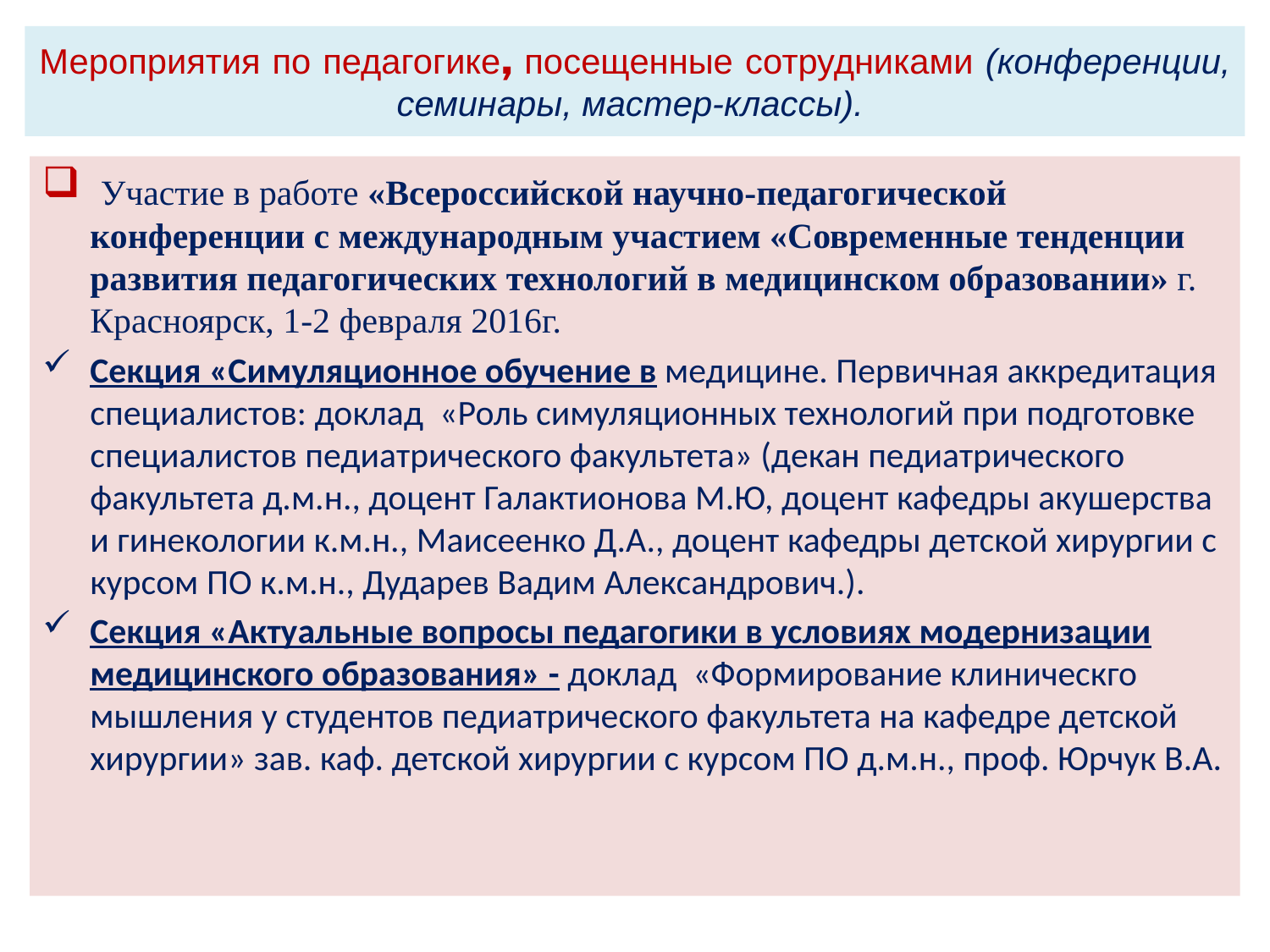

# Мероприятия по педагогике, посещенные сотрудниками (конференции, семинары, мастер-классы).
 Участие в работе «Всероссийской научно-педагогической конференции с международным участием «Современные тенденции развития педагогических технологий в медицинском образовании» г. Красноярск, 1-2 февраля 2016г.
Секция «Симуляционное обучение в медицине. Первичная аккредитация специалистов: доклад  «Роль симуляционных технологий при подготовке специалистов педиатрического факультета» (декан педиатрического факультета д.м.н., доцент Галактионова М.Ю, доцент кафедры акушерства и гинекологии к.м.н., Маисеенко Д.А., доцент кафедры детской хирургии с курсом ПО к.м.н., Дударев Вадим Александрович.).
Секция «Актуальные вопросы педагогики в условиях модернизации медицинского образования» - доклад  «Формирование клиническго мышления у студентов педиатрического факультета на кафедре детской хирургии» зав. каф. детской хирургии с курсом ПО д.м.н., проф. Юрчук В.А.